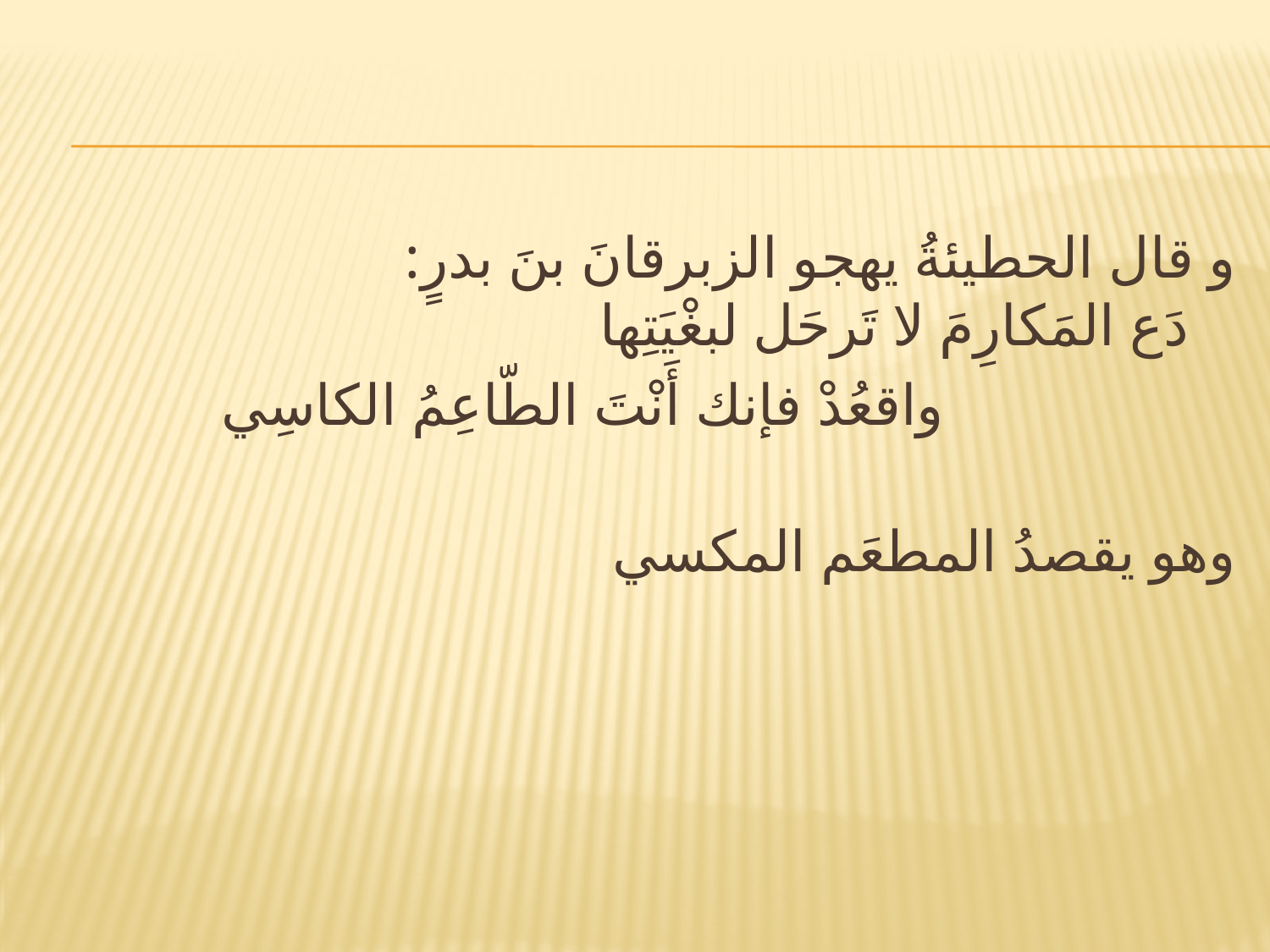

#
و قال الحطيئةُ يهجو الزبرقانَ بنَ بدرٍ:
دَع المَكارِمَ لا تَرحَل لبغْيَتِها
                    واقعُدْ فإنك أَنْتَ الطّاعِمُ الكاسِي
وهو يقصدُ المطعَم المكسي